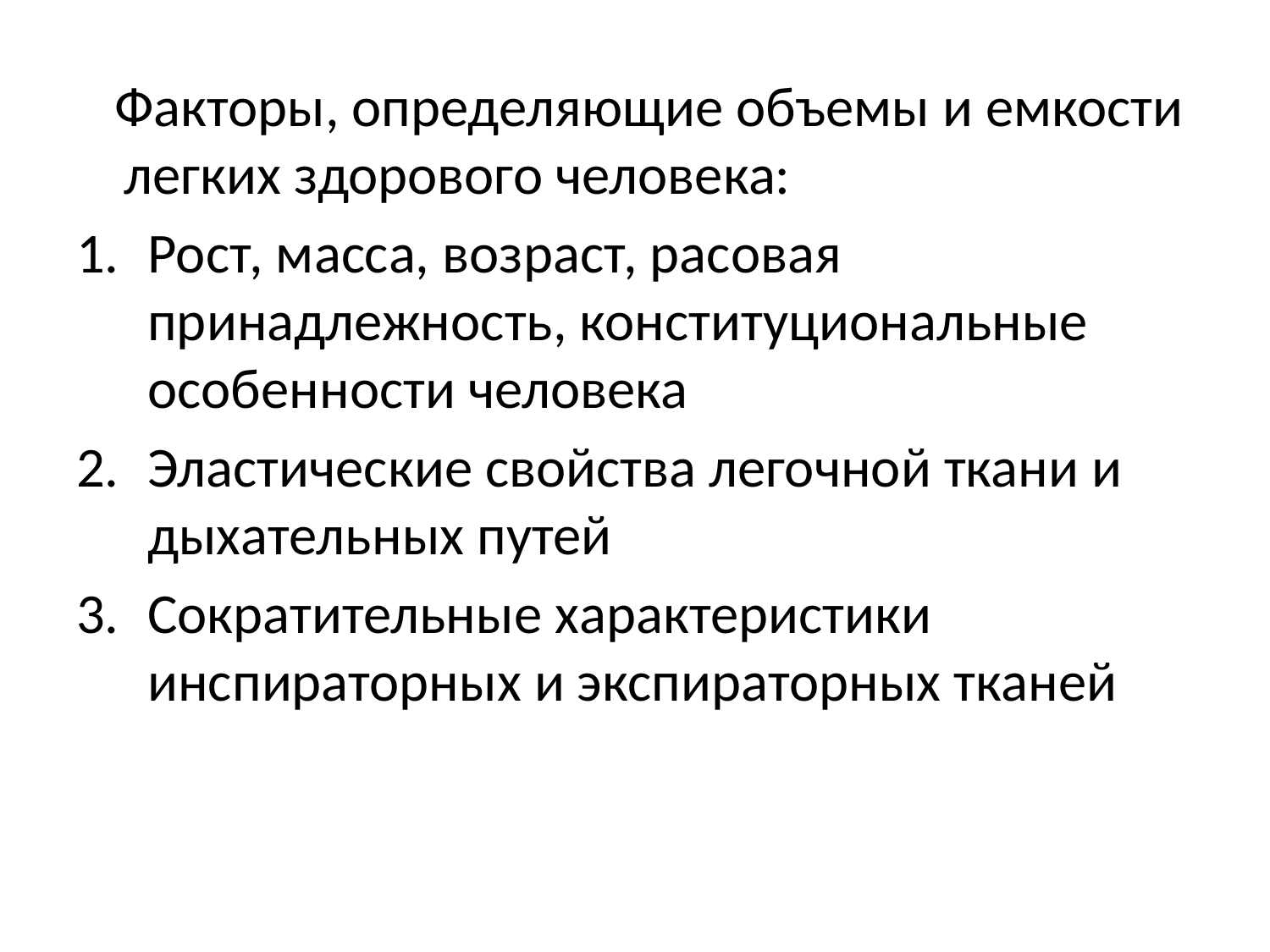

Факторы, определяющие объемы и емкости легких здорового человека:
Рост, масса, возраст, расовая принадлежность, конституциональные особенности человека
Эластические свойства легочной ткани и дыхательных путей
Сократительные характеристики инспираторных и экспираторных тканей